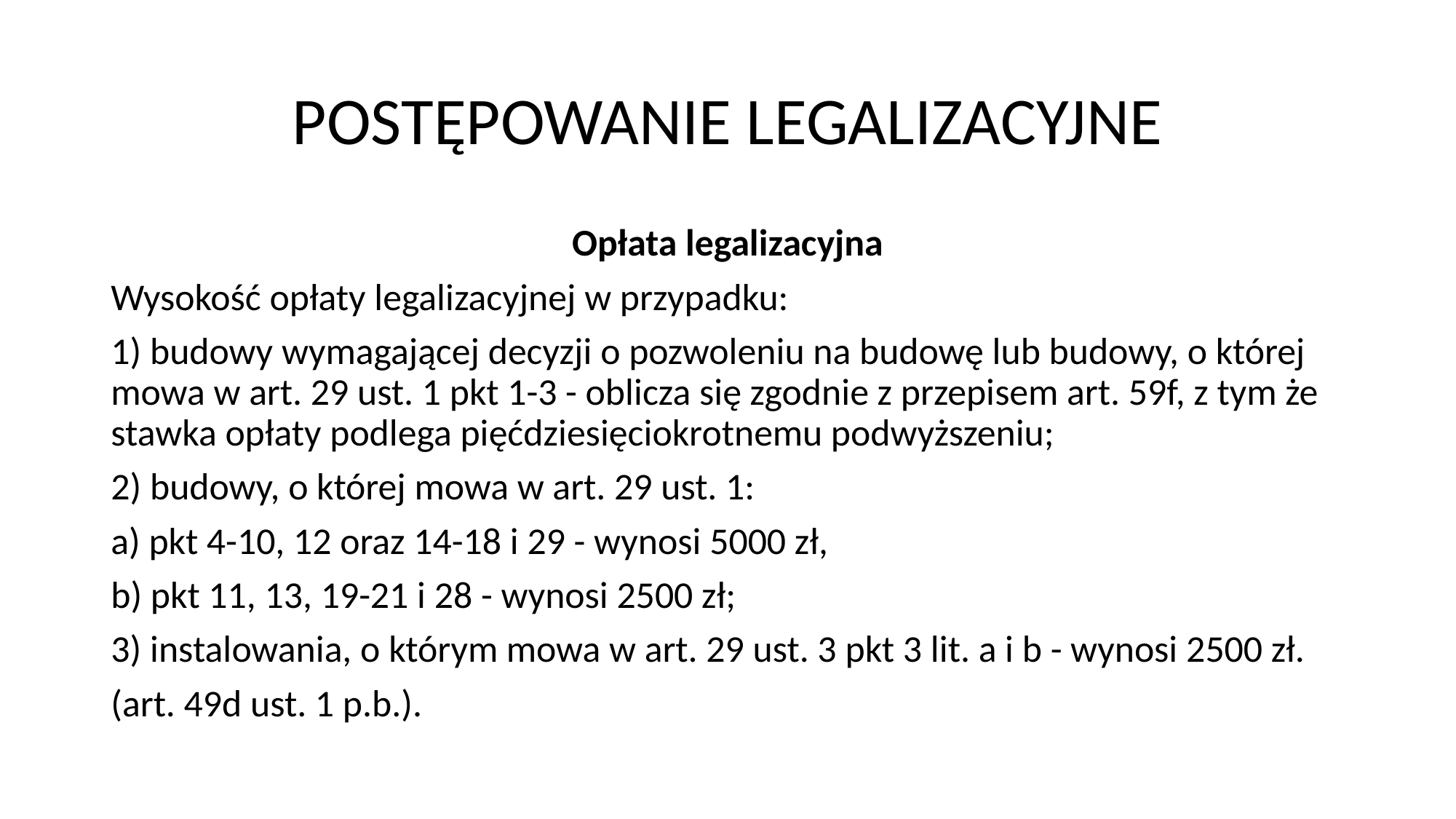

# POSTĘPOWANIE LEGALIZACYJNE
Opłata legalizacyjna
Wysokość opłaty legalizacyjnej w przypadku:
1) budowy wymagającej decyzji o pozwoleniu na budowę lub budowy, o której mowa w art. 29 ust. 1 pkt 1-3 - oblicza się zgodnie z przepisem art. 59f, z tym że stawka opłaty podlega pięćdziesięciokrotnemu podwyższeniu;
2) budowy, o której mowa w art. 29 ust. 1:
a) pkt 4-10, 12 oraz 14-18 i 29 - wynosi 5000 zł,
b) pkt 11, 13, 19-21 i 28 - wynosi 2500 zł;
3) instalowania, o którym mowa w art. 29 ust. 3 pkt 3 lit. a i b - wynosi 2500 zł.
(art. 49d ust. 1 p.b.).